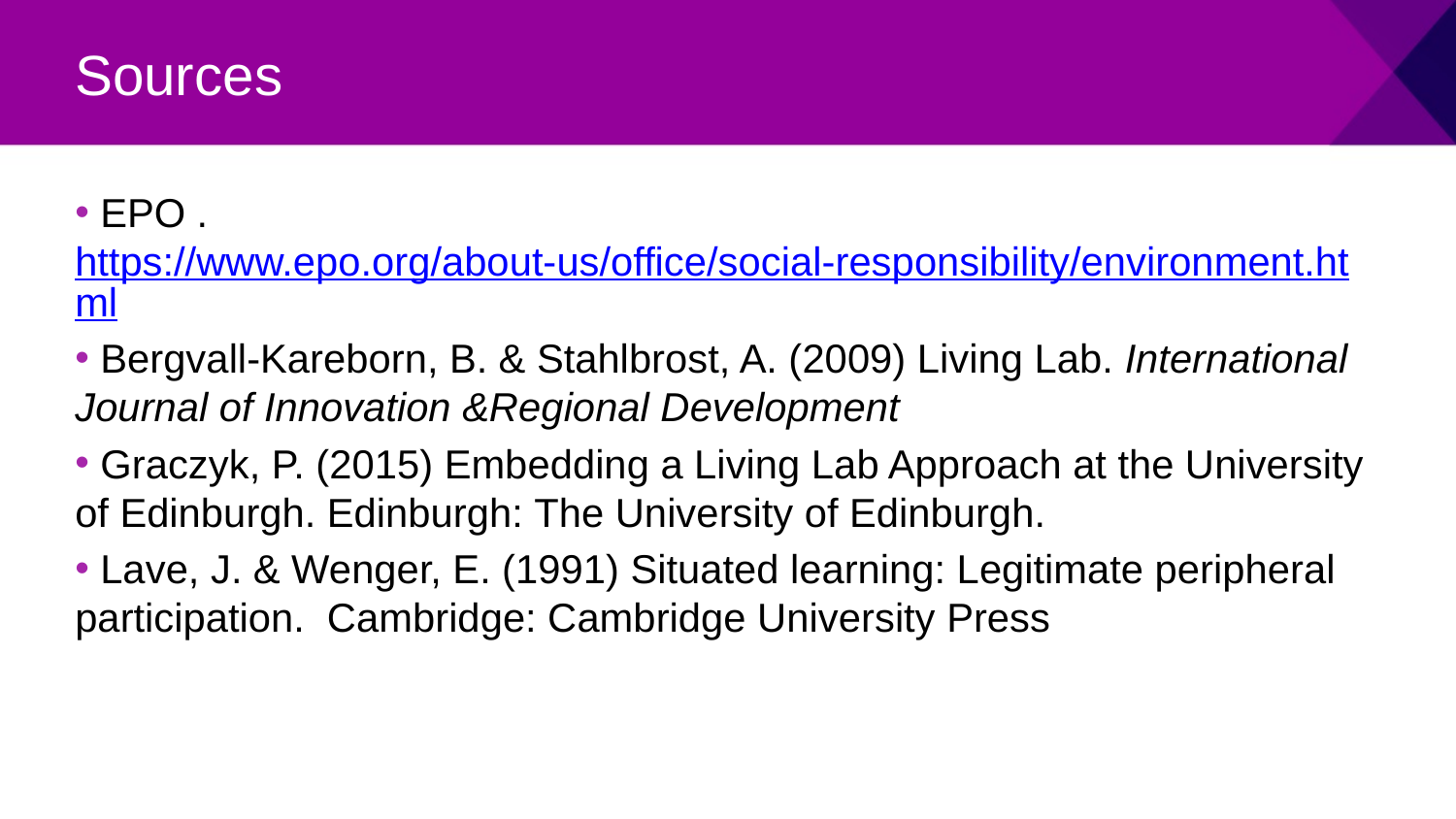

Sources
 EPO . https://www.epo.org/about-us/office/social-responsibility/environment.html
 Bergvall-Kareborn, B. & Stahlbrost, A. (2009) Living Lab. International Journal of Innovation &Regional Development
 Graczyk, P. (2015) Embedding a Living Lab Approach at the University of Edinburgh. Edinburgh: The University of Edinburgh.
 Lave, J. & Wenger, E. (1991) Situated learning: Legitimate peripheral participation.  Cambridge: Cambridge University Press